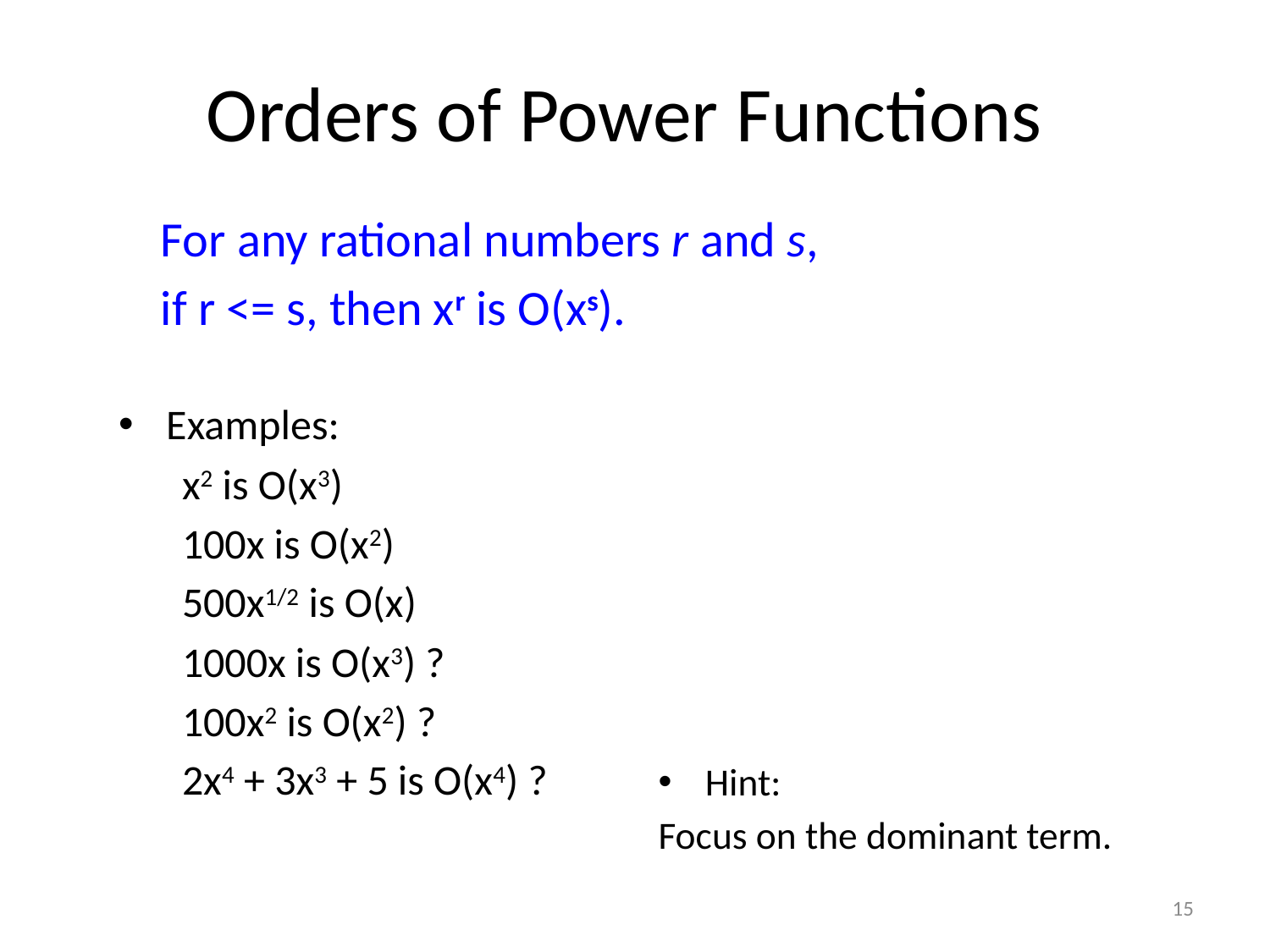

# Orders of Power Functions
For any rational numbers r and s,
if r <= s, then xr is O(xs).
Examples:
x2 is O(x3)
100x is O(x2)
500x1/2 is O(x)
1000x is O(x3) ?
100x2 is O(x2) ?
2x4 + 3x3 + 5 is O(x4) ?
Hint:
Focus on the dominant term.
15